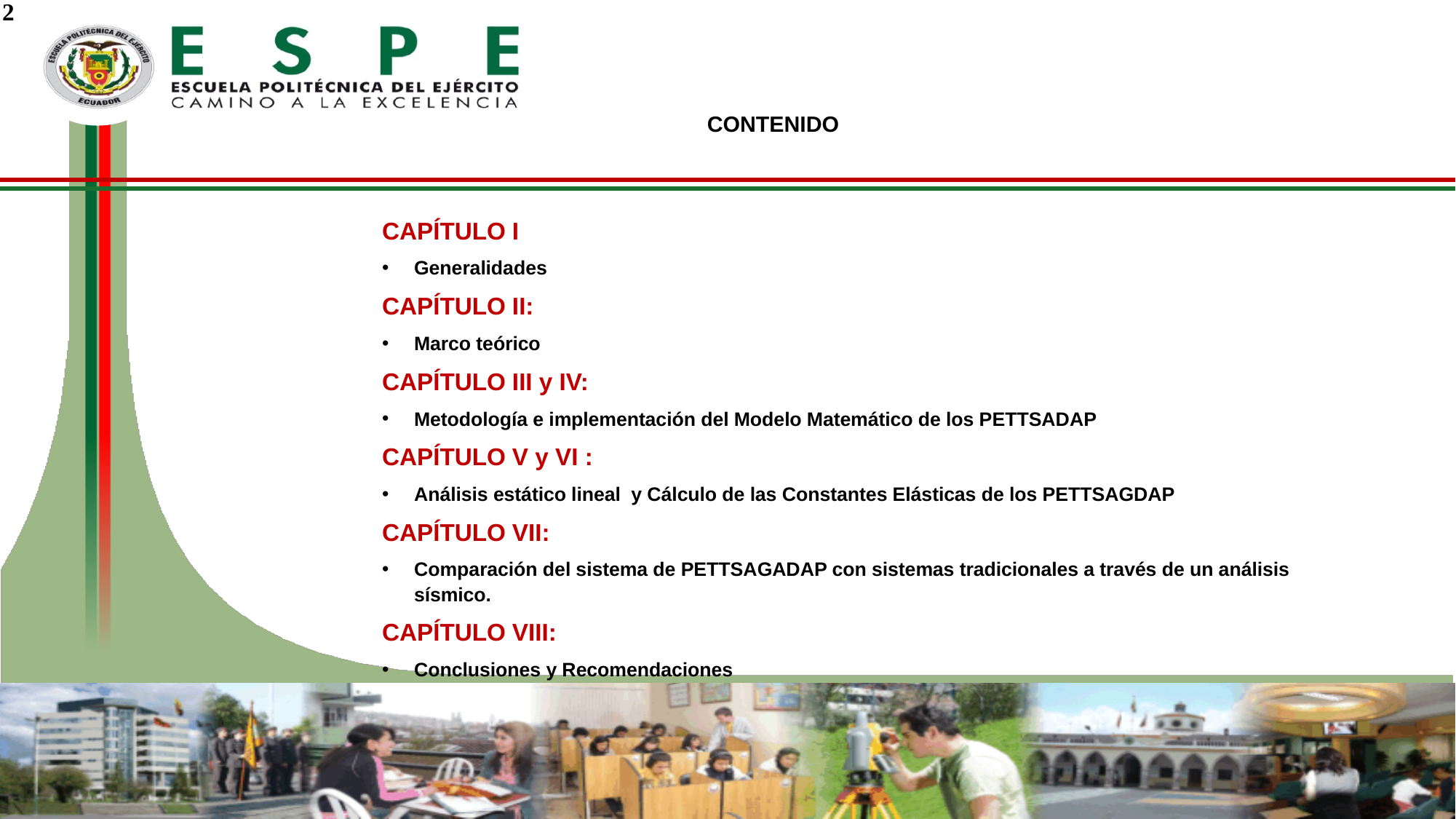

2
# CONTENIDO
CAPÍTULO I
Generalidades
CAPÍTULO II:
Marco teórico
CAPÍTULO III y IV:
Metodología e implementación del Modelo Matemático de los PETTSADAP
CAPÍTULO V y VI :
Análisis estático lineal  y Cálculo de las Constantes Elásticas de los PETTSAGDAP
CAPÍTULO VII:
Comparación del sistema de PETTSAGADAP con sistemas tradicionales a través de un análisis sísmico.
CAPÍTULO VIII:
Conclusiones y Recomendaciones